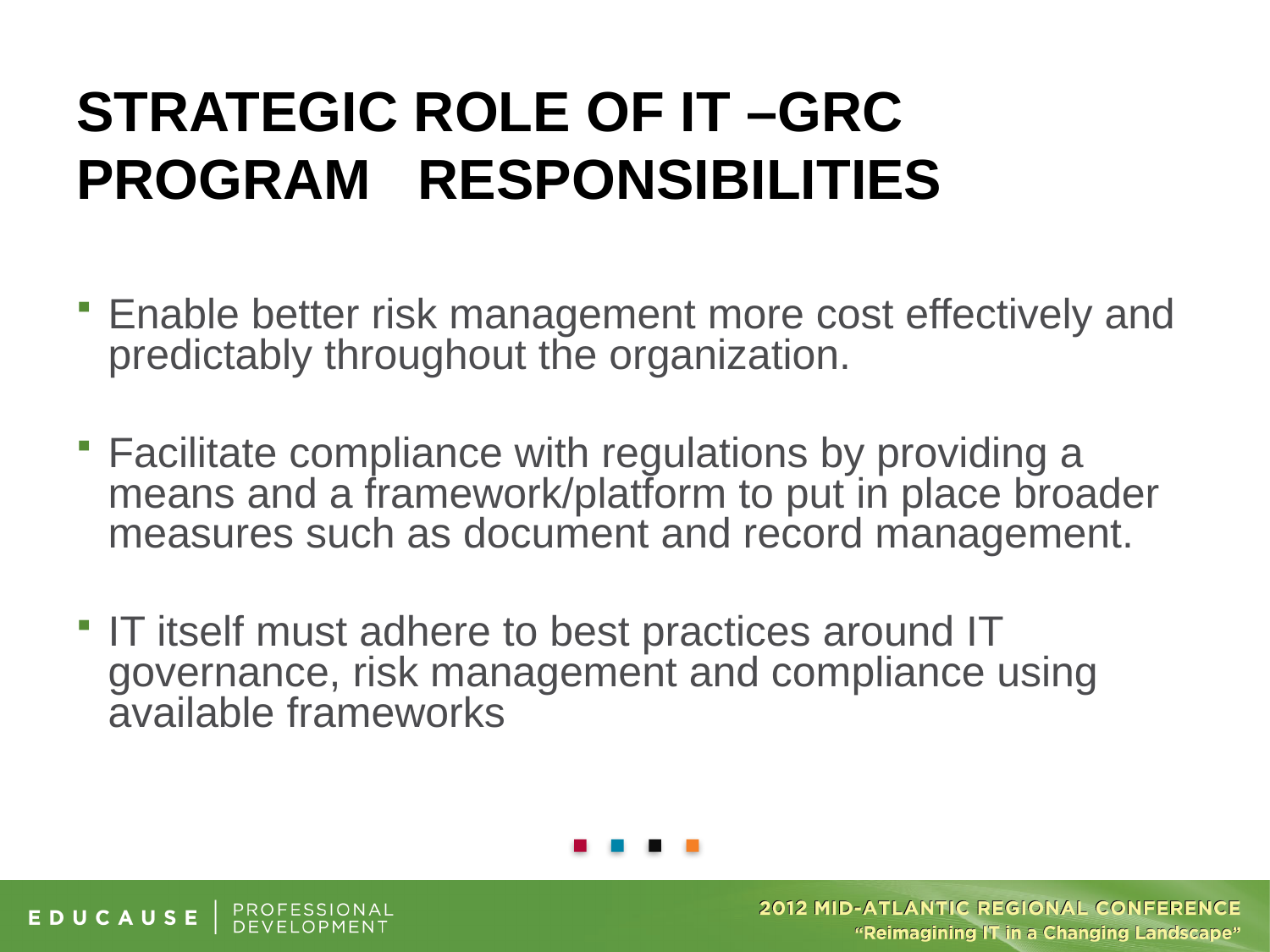

# Strategic Role of IT –GRC Program   Responsibilities

Enable better risk management more cost effectively and predictably throughout the organization.

Facilitate compliance with regulations by providing a means and a framework/platform to put in place broader measures such as document and record management.

IT itself must adhere to best practices around IT governance, risk management and compliance using available frameworks